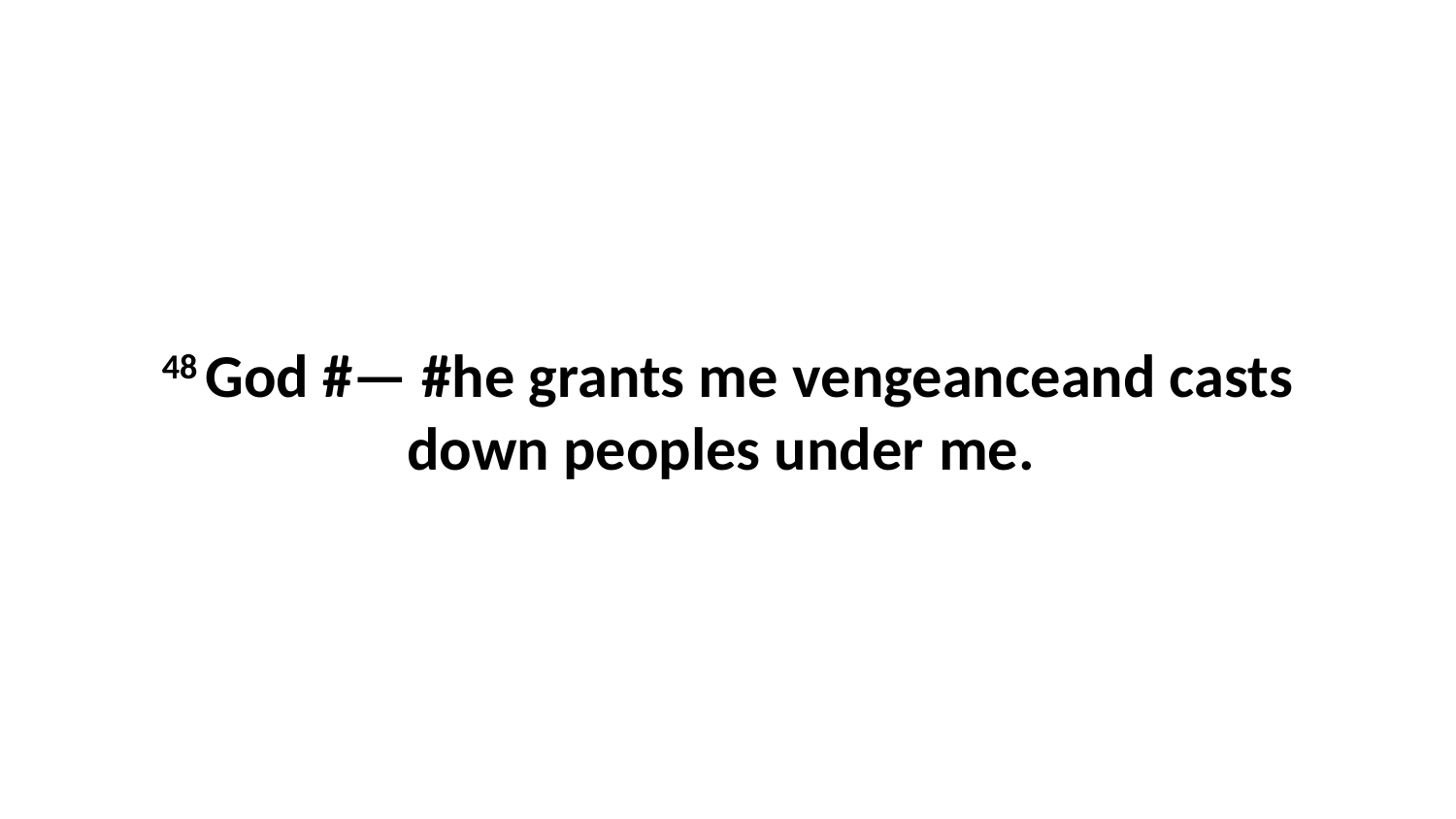

48 God #— #he grants me vengeanceand casts down peoples under me.